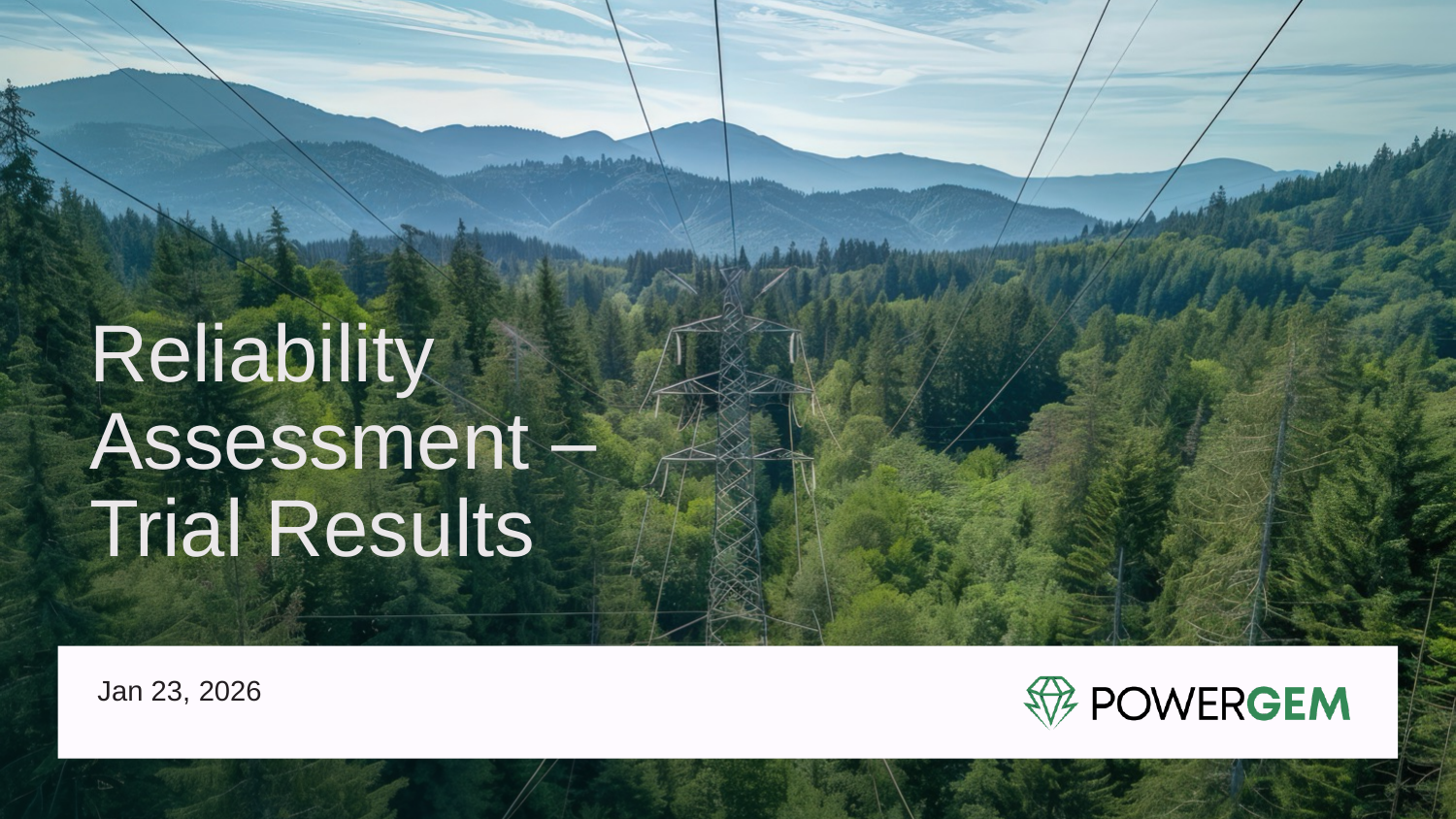

# Reliability Assessment – Trial Results
Jan 23, 2026